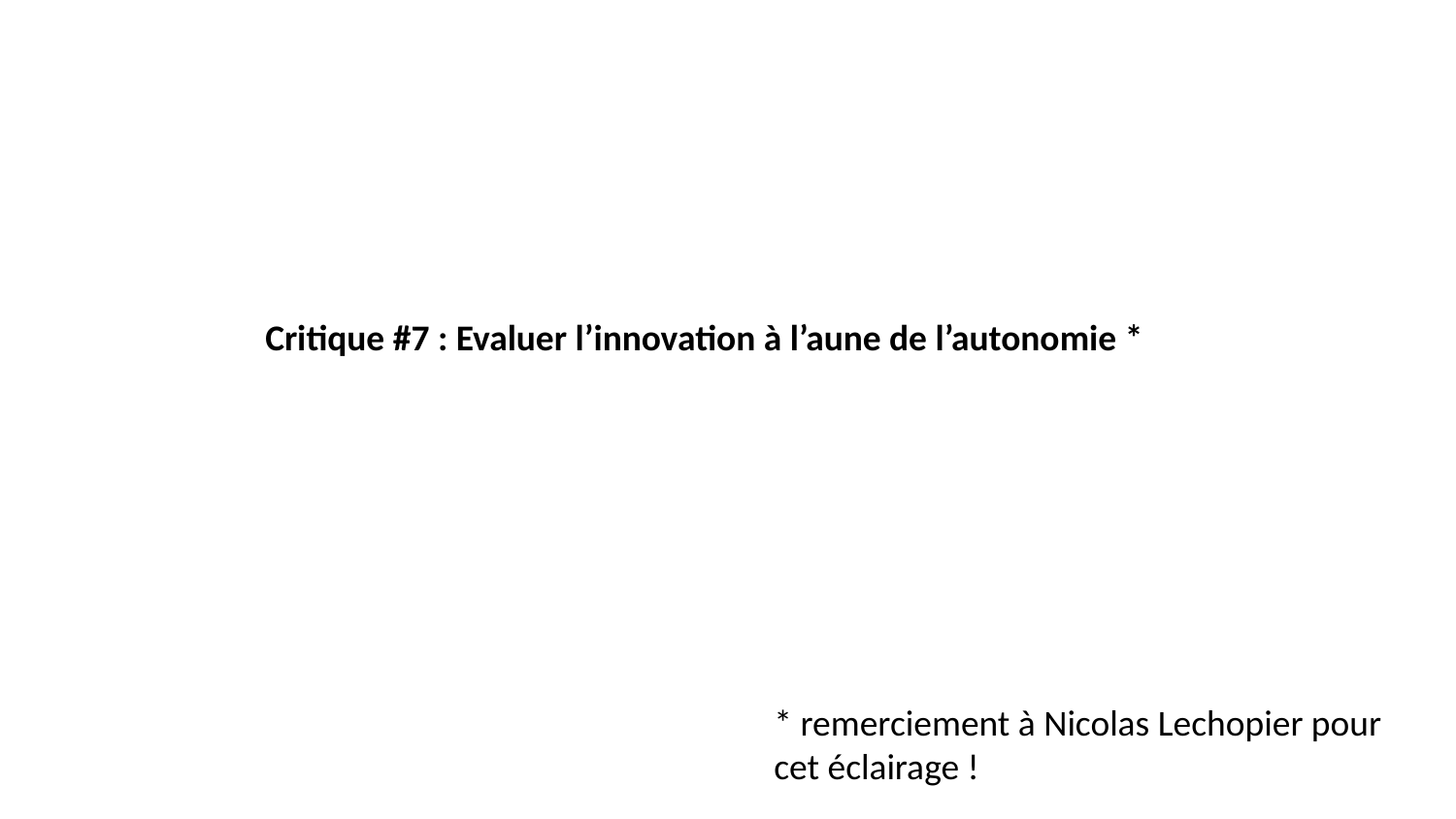

Critique #7 : Evaluer l’innovation à l’aune de l’autonomie *
* remerciement à Nicolas Lechopier pour cet éclairage !